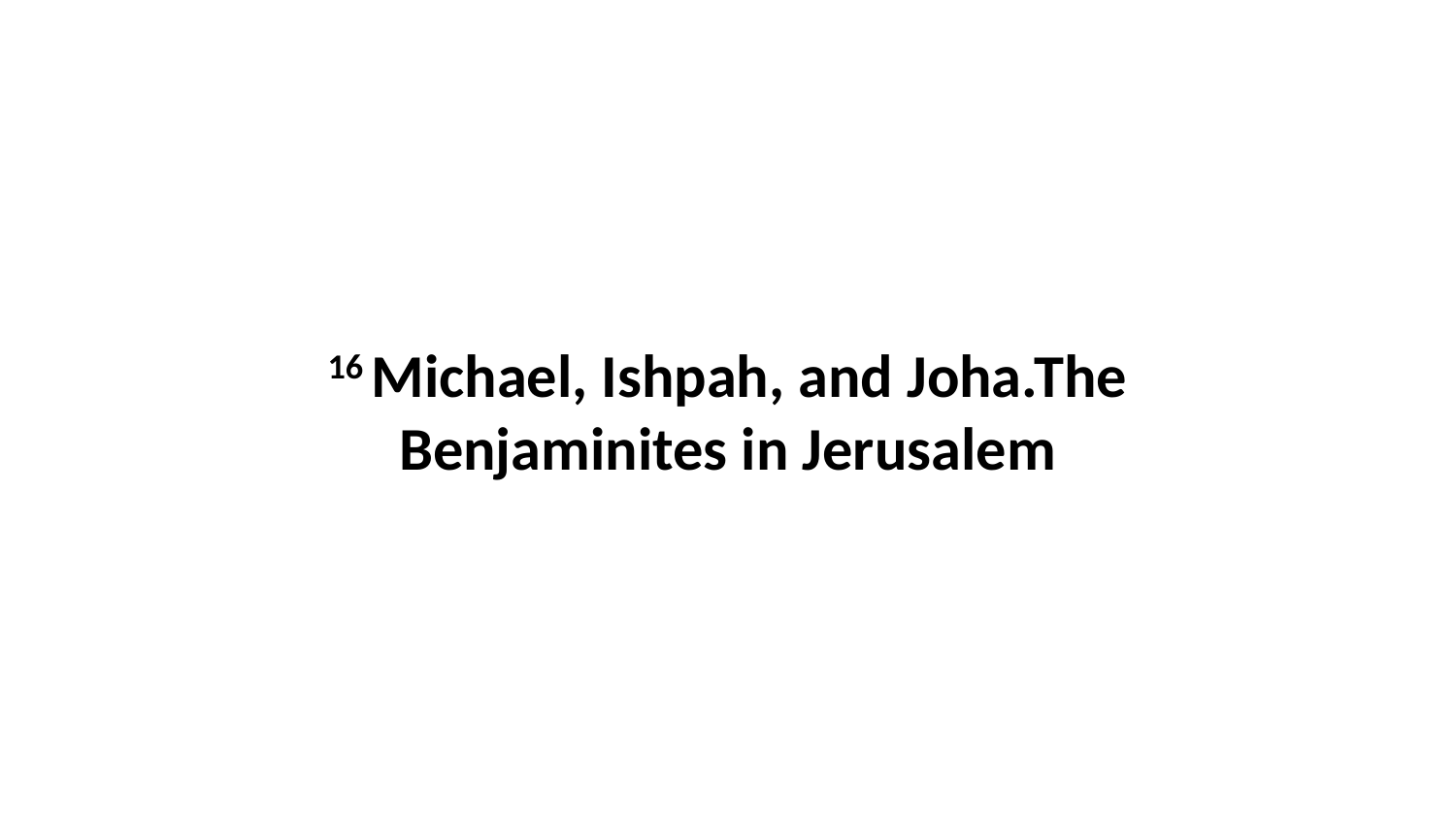

16 Michael, Ishpah, and Joha.The Benjaminites in Jerusalem